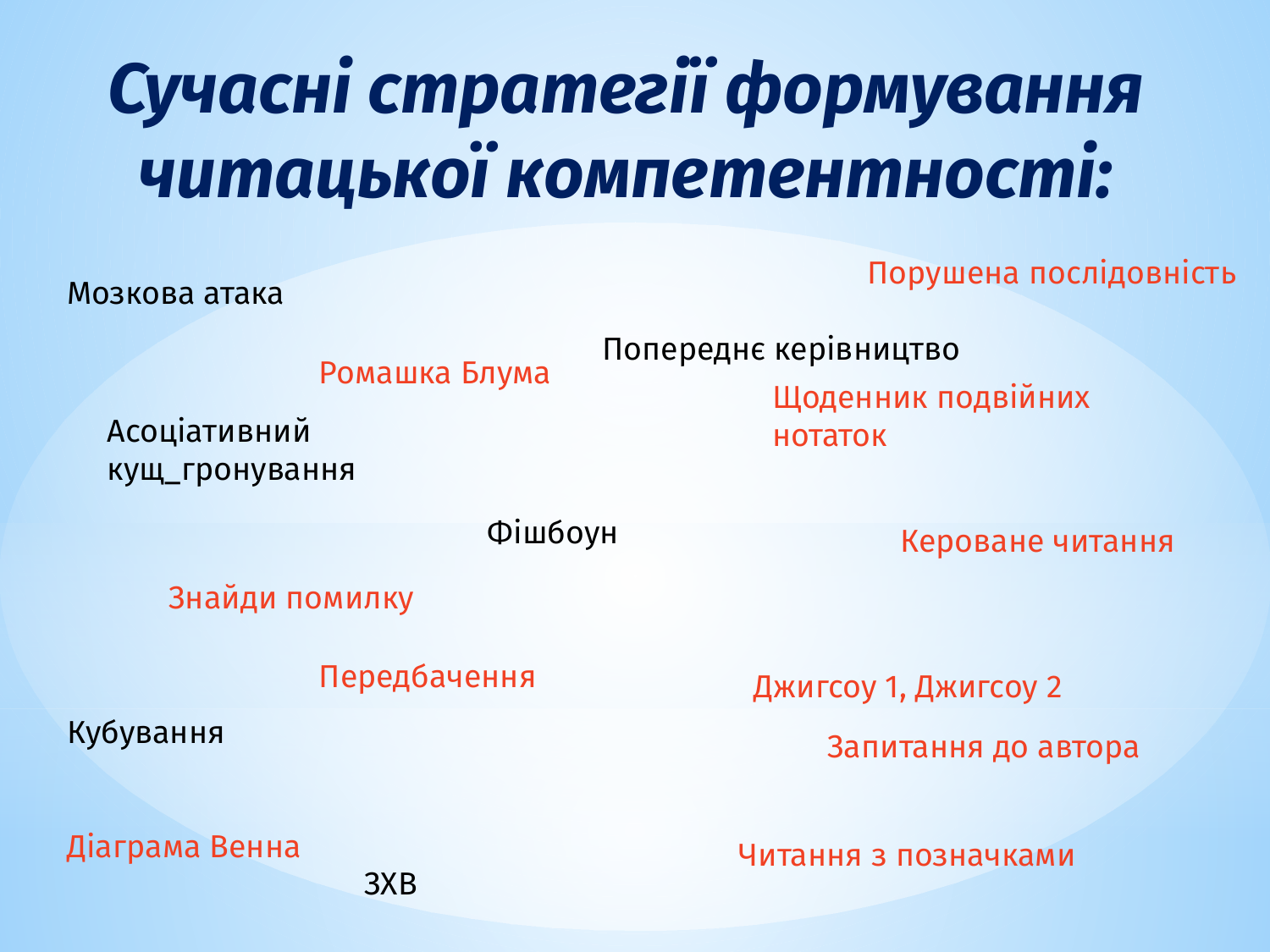

Сучасні стратегії формування читацької компетентності:
Порушена послідовність
Мозкова атака
Попереднє керівництво
Ромашка Блума
Щоденник подвійних нотаток
Асоціативний кущ_гронування
Фішбоун
Кероване читання
Знайди помилку
Передбачення
Джигсоу 1, Джигсоу 2
Кубування                                                                                                             Діаграма Венна
Запитання до автора
Читання з позначками
ЗХВ